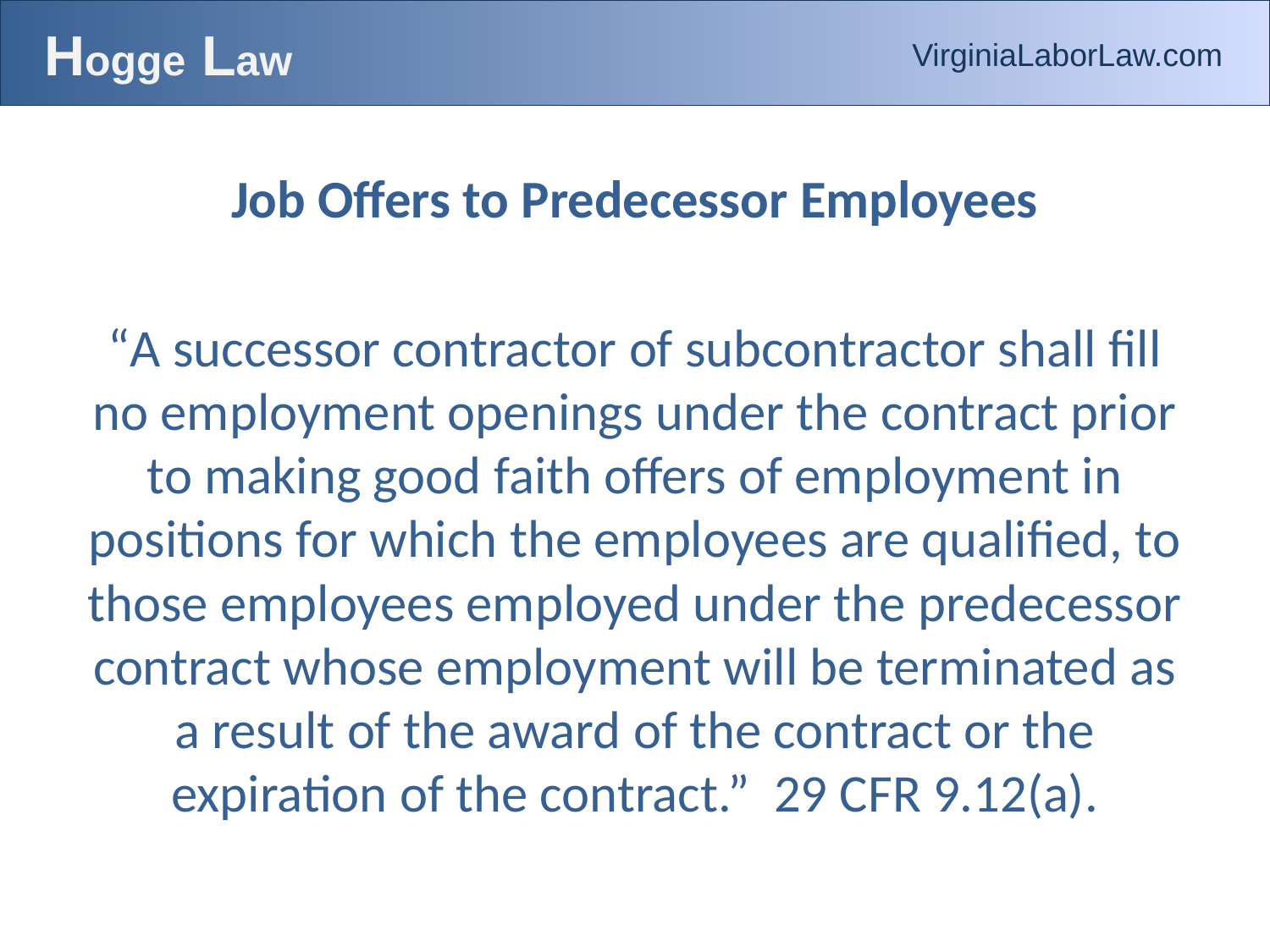

# Hogge Law
VirginiaLaborLaw.com
Job Offers to Predecessor Employees

“A successor contractor of subcontractor shall fill no employment openings under the contract prior to making good faith offers of employment in positions for which the employees are qualified, to those employees employed under the predecessor contract whose employment will be terminated as a result of the award of the contract or the expiration of the contract.”  29 CFR 9.12(a).